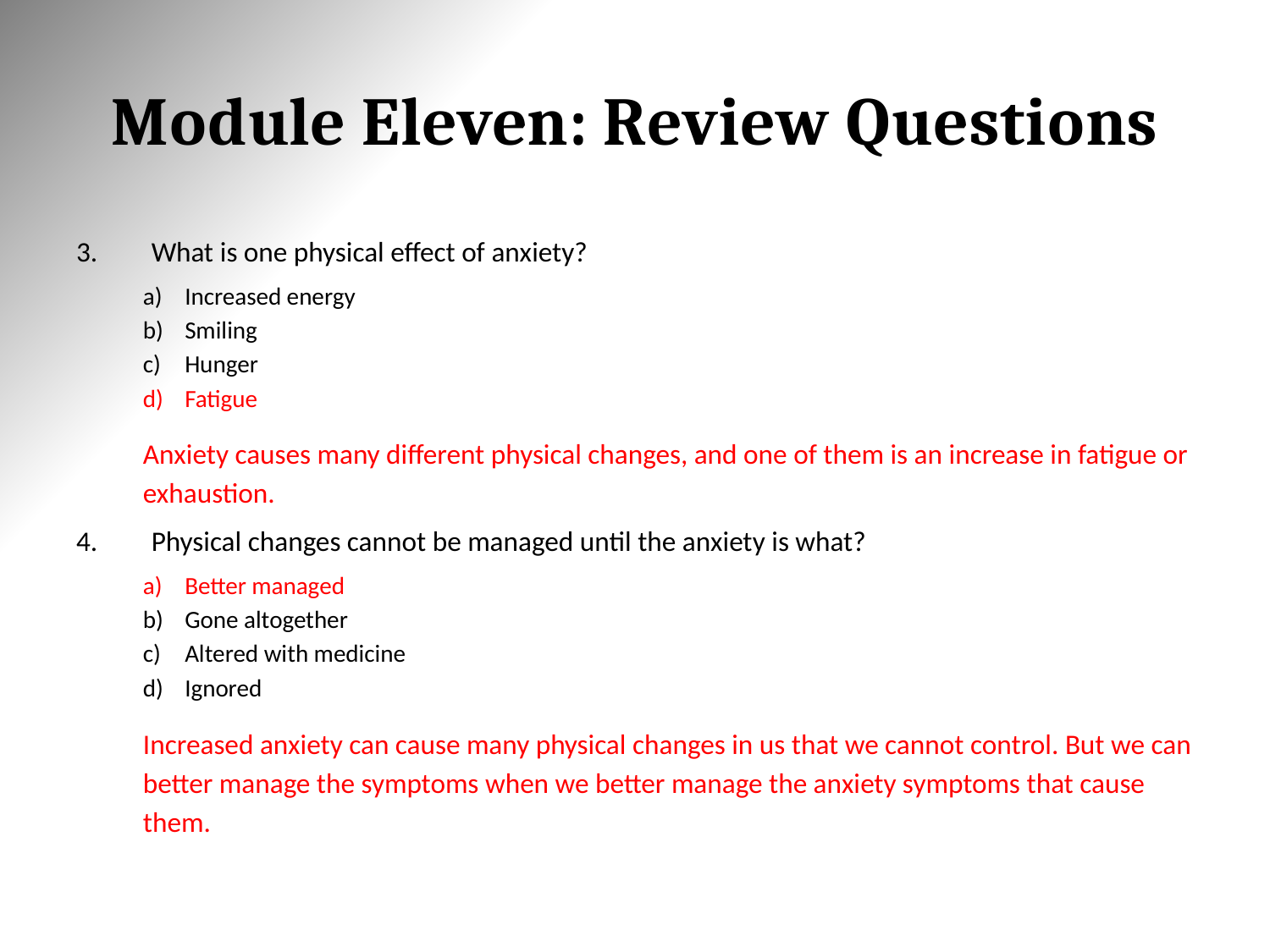

# Module Eleven: Review Questions
What is one physical effect of anxiety?
Increased energy
Smiling
Hunger
Fatigue
	Anxiety causes many different physical changes, and one of them is an increase in fatigue or exhaustion.
Physical changes cannot be managed until the anxiety is what?
Better managed
Gone altogether
Altered with medicine
Ignored
	Increased anxiety can cause many physical changes in us that we cannot control. But we can better manage the symptoms when we better manage the anxiety symptoms that cause them.